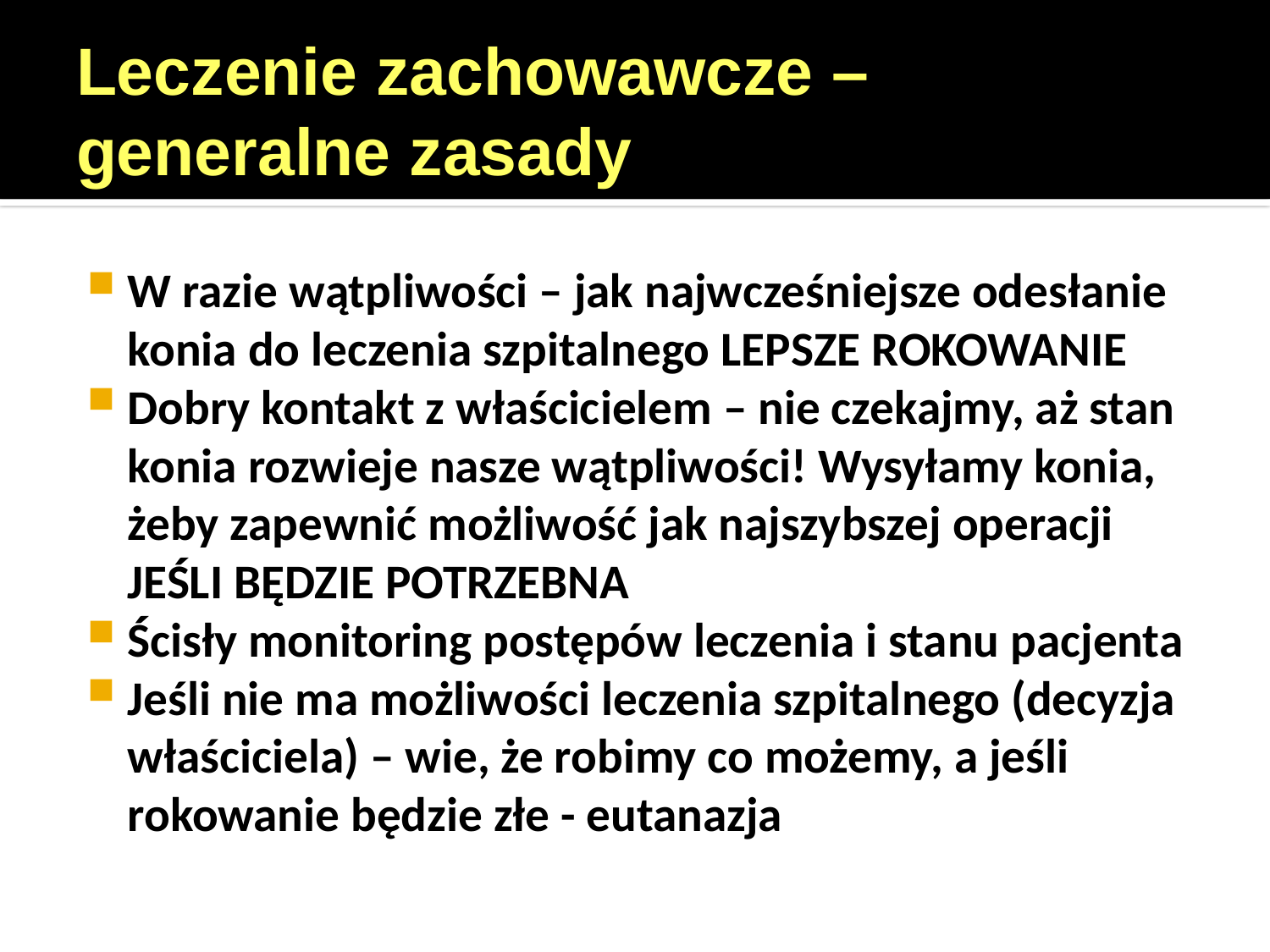

# Leczenie zachowawcze – generalne zasady
W razie wątpliwości – jak najwcześniejsze odesłanie konia do leczenia szpitalnego LEPSZE ROKOWANIE
Dobry kontakt z właścicielem – nie czekajmy, aż stan konia rozwieje nasze wątpliwości! Wysyłamy konia, żeby zapewnić możliwość jak najszybszej operacji JEŚLI BĘDZIE POTRZEBNA
Ścisły monitoring postępów leczenia i stanu pacjenta
Jeśli nie ma możliwości leczenia szpitalnego (decyzja właściciela) – wie, że robimy co możemy, a jeśli rokowanie będzie złe - eutanazja